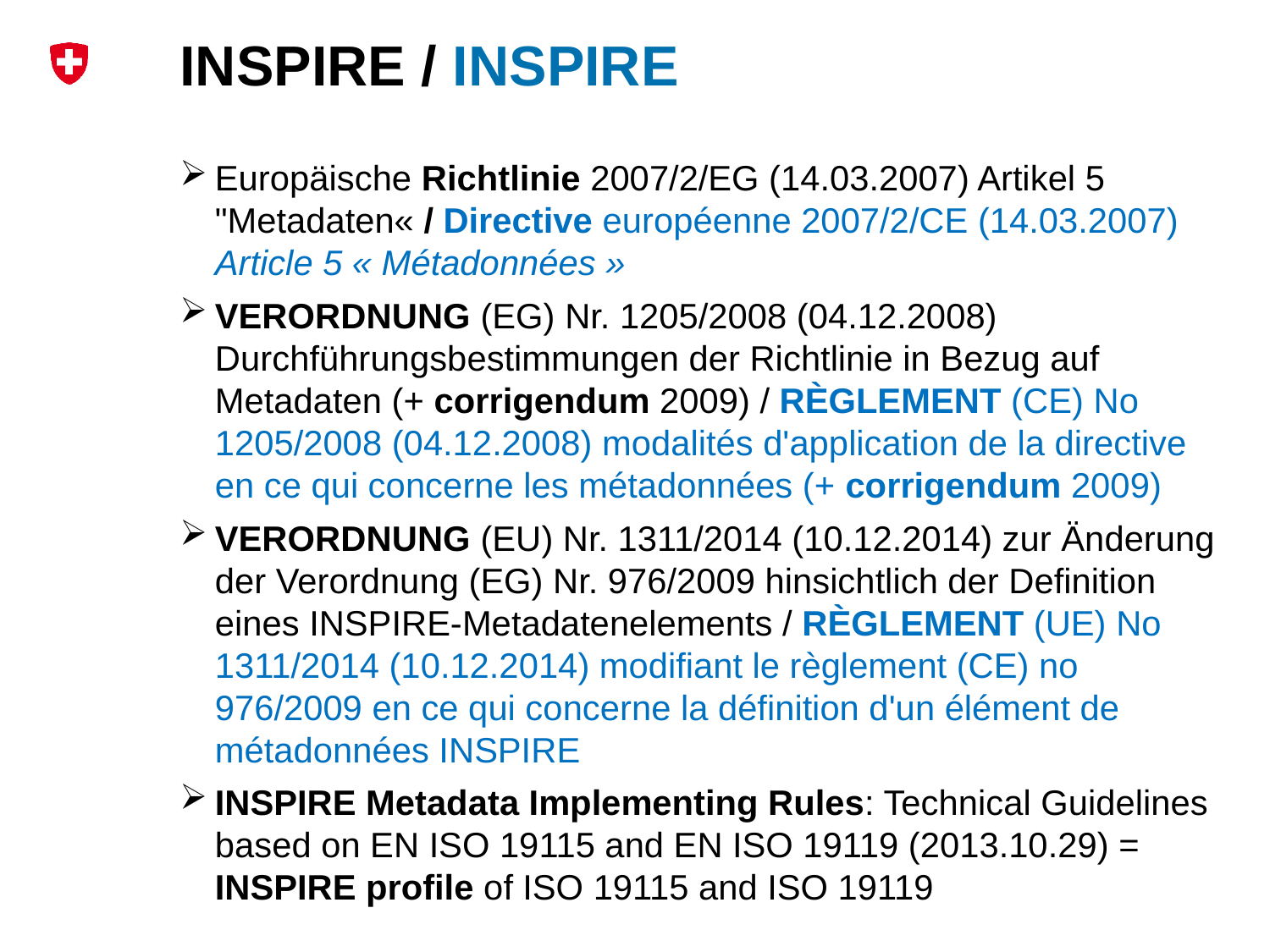

# INSPIRE / INSPIRE
Europäische Richtlinie 2007/2/EG (14.03.2007) Artikel 5 "Metadaten« / Directive européenne 2007/2/CE (14.03.2007) Article 5 « Métadonnées »
VERORDNUNG (EG) Nr. 1205/2008 (04.12.2008) Durchführungsbestimmungen der Richtlinie in Bezug auf Metadaten (+ corrigendum 2009) / RÈGLEMENT (CE) No 1205/2008 (04.12.2008) modalités d'application de la directive en ce qui concerne les métadonnées (+ corrigendum 2009)
VERORDNUNG (EU) Nr. 1311/2014 (10.12.2014) zur Änderung der Verordnung (EG) Nr. 976/2009 hinsichtlich der Definition eines INSPIRE-Metadatenelements / RÈGLEMENT (UE) No 1311/2014 (10.12.2014) modifiant le règlement (CE) no 976/2009 en ce qui concerne la définition d'un élément de métadonnées INSPIRE
INSPIRE Metadata Implementing Rules: Technical Guidelines based on EN ISO 19115 and EN ISO 19119 (2013.10.29) = INSPIRE profile of ISO 19115 and ISO 19119

5